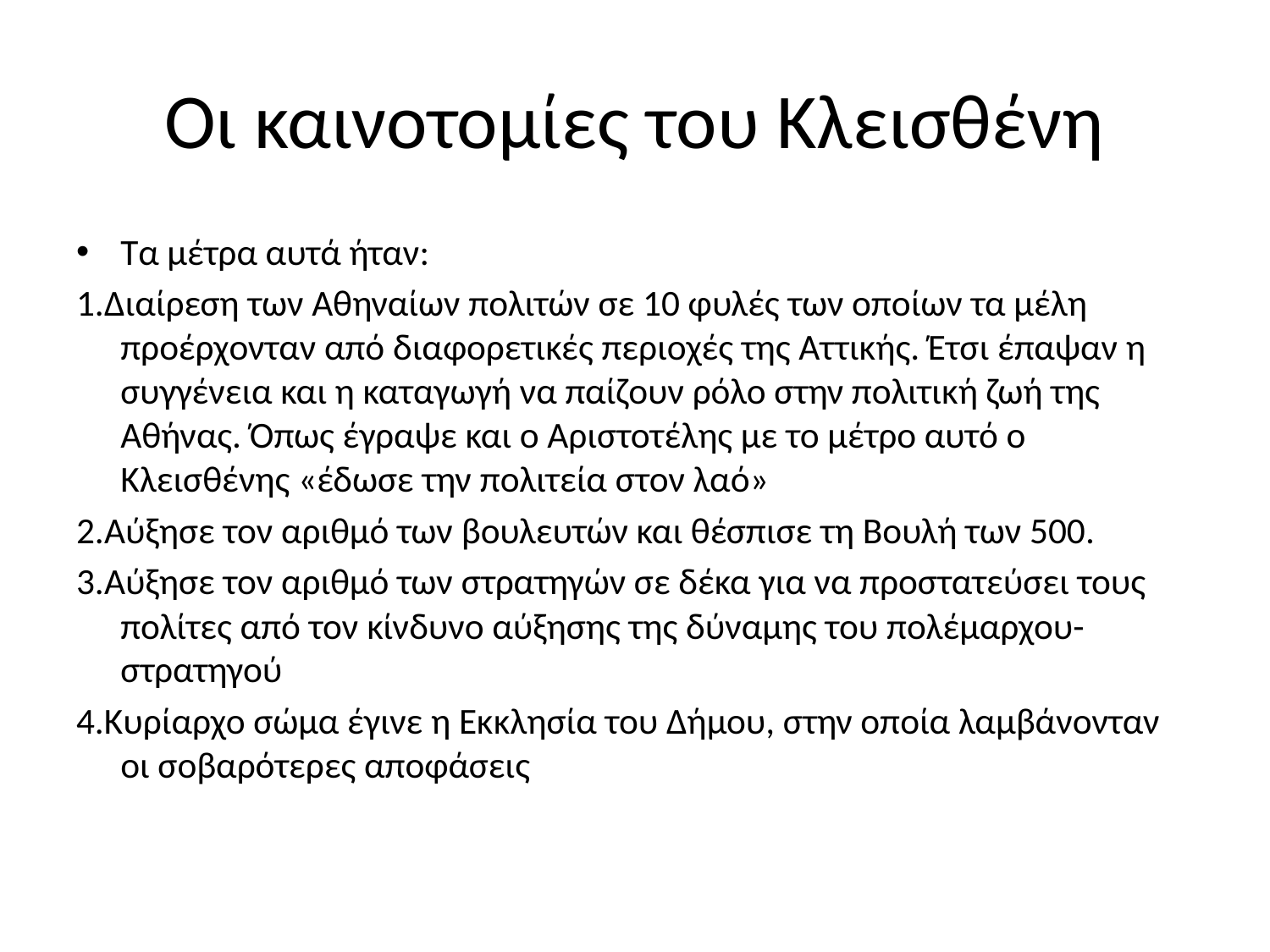

# Οι καινοτομίες του Κλεισθένη
Τα μέτρα αυτά ήταν:
1.Διαίρεση των Αθηναίων πολιτών σε 10 φυλές των οποίων τα μέλη προέρχονταν από διαφορετικές περιοχές της Αττικής. Έτσι έπαψαν η συγγένεια και η καταγωγή να παίζουν ρόλο στην πολιτική ζωή της Αθήνας. Όπως έγραψε και ο Αριστοτέλης με το μέτρο αυτό ο Κλεισθένης «έδωσε την πολιτεία στον λαό»
2.Αύξησε τον αριθμό των βουλευτών και θέσπισε τη Βουλή των 500.
3.Αύξησε τον αριθμό των στρατηγών σε δέκα για να προστατεύσει τους πολίτες από τον κίνδυνο αύξησης της δύναμης του πολέμαρχου-στρατηγού
4.Κυρίαρχο σώμα έγινε η Εκκλησία του Δήμου, στην οποία λαμβάνονταν οι σοβαρότερες αποφάσεις